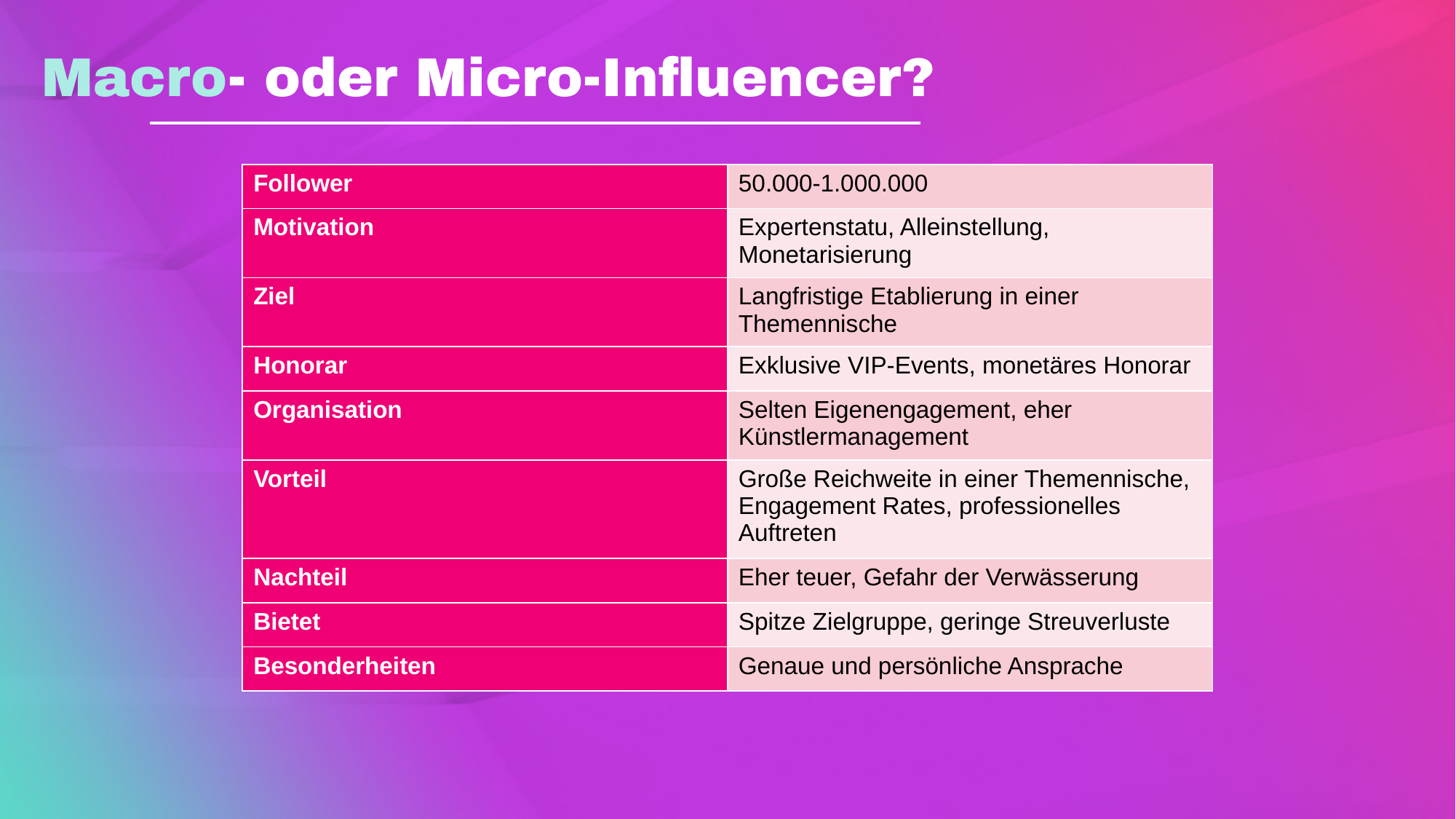

Macro- oder Micro-Influencer?
| Follower | 50.000-1.000.000 |
| --- | --- |
| Motivation | Expertenstatu, Alleinstellung, Monetarisierung |
| Ziel | Langfristige Etablierung in einer Themennische |
| Honorar | Exklusive VIP-Events, monetäres Honorar |
| Organisation | Selten Eigenengagement, eher Künstlermanagement |
| Vorteil | Große Reichweite in einer Themennische, Engagement Rates, professionelles Auftreten |
| Nachteil | Eher teuer, Gefahr der Verwässerung |
| Bietet | Spitze Zielgruppe, geringe Streuverluste |
| Besonderheiten | Genaue und persönliche Ansprache |